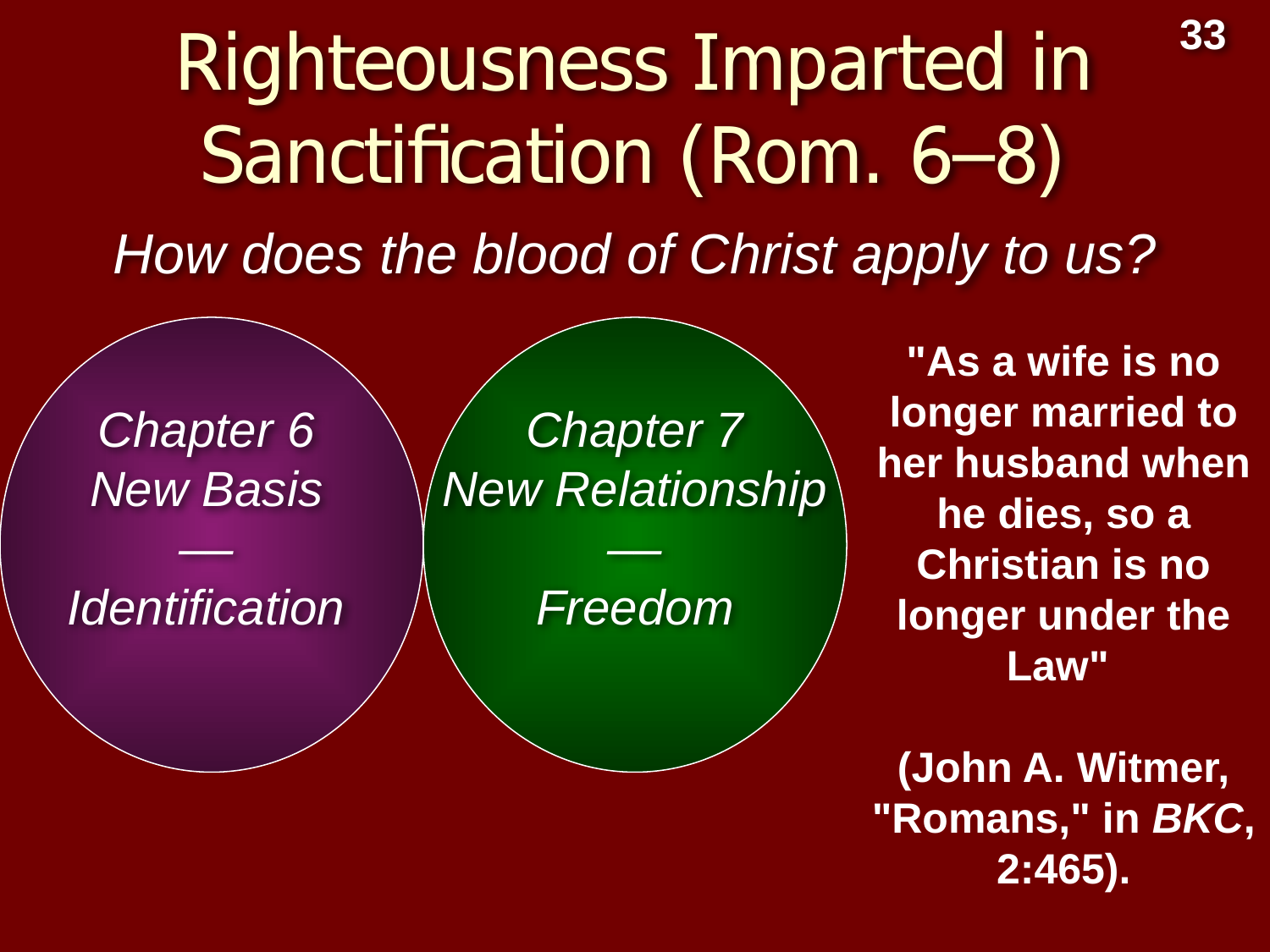

# Righteousness Imparted in Sanctification (Rom. 6–8)
33
How does the blood of Christ apply to us?

Chapter 6
New Basis
––
Identification

Chapter 7
New Relationship
––
Freedom
"As a wife is no longer married to her husband when he dies, so a Christian is no longer under the Law"
(John A. Witmer, "Romans," in BKC, 2:465).